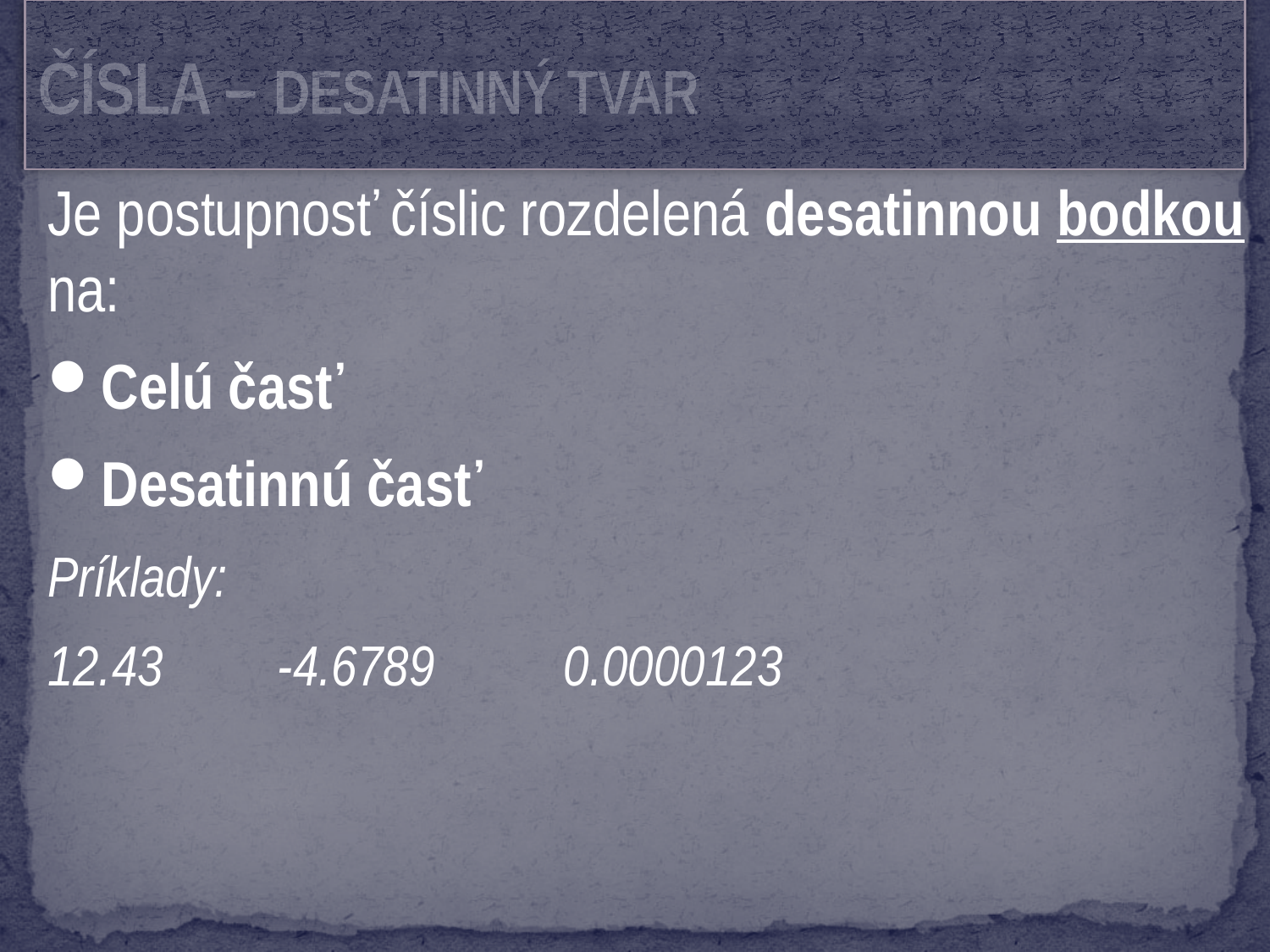

# ČÍSLA – DESATINNÝ TVAR
Je postupnosť číslic rozdelená desatinnou bodkou na:
Celú časť
Desatinnú časť
Príklady:
12.43	        -4.6789          0.0000123